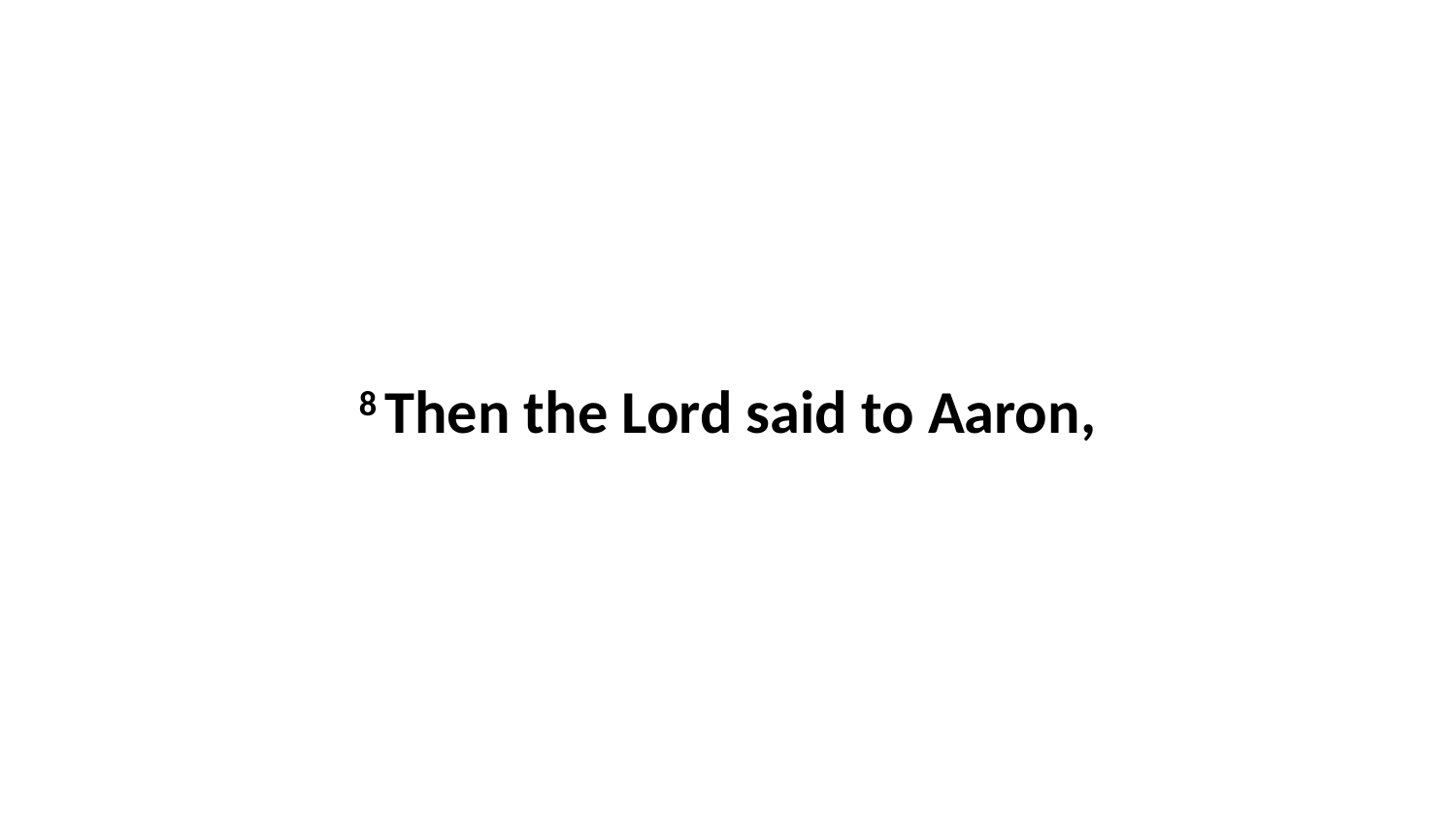

8 Then the Lord said to Aaron,